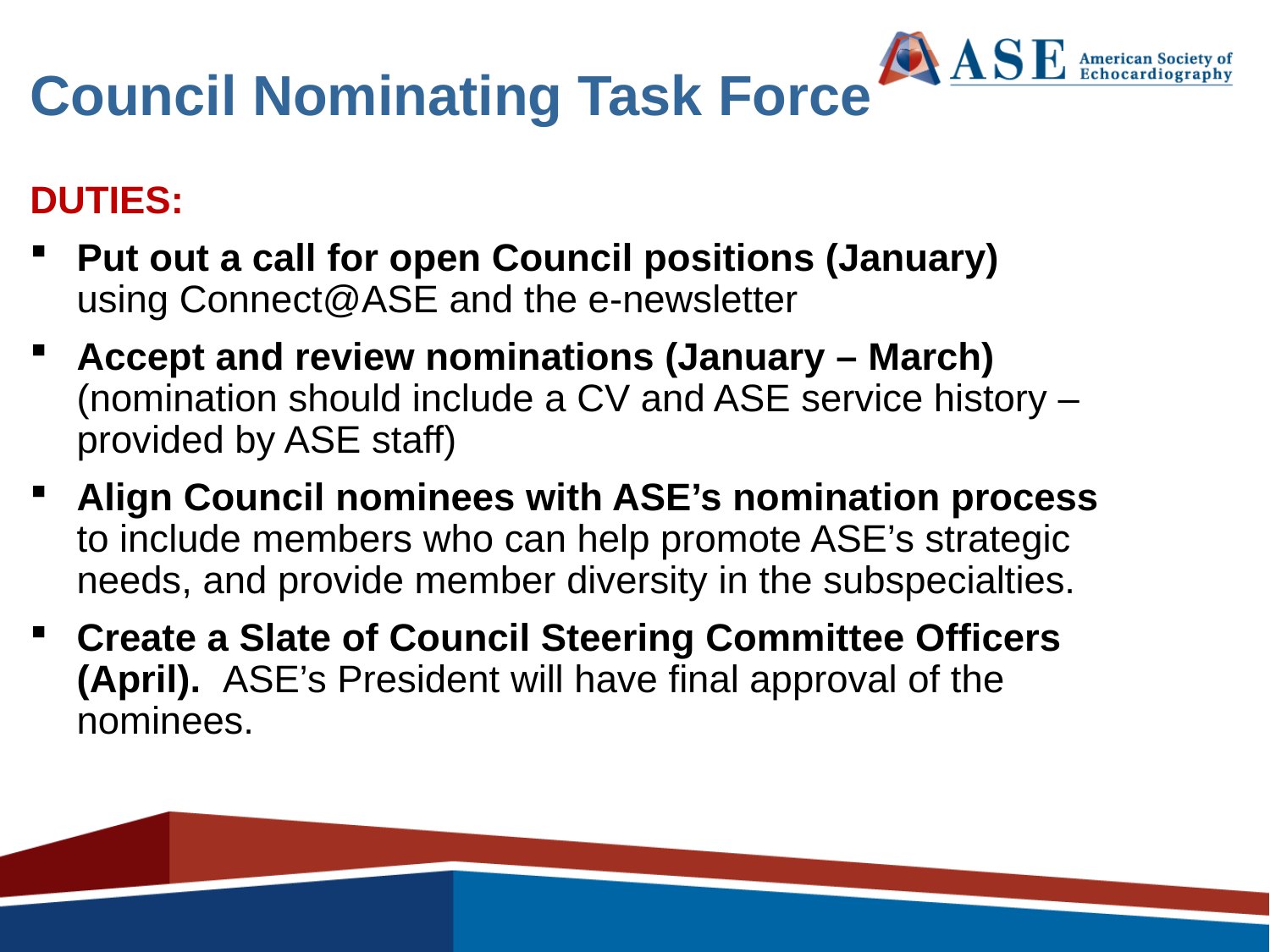

# Council Nominating Task Force
DUTIES:
Put out a call for open Council positions (January) using Connect@ASE and the e-newsletter
Accept and review nominations (January – March) (nomination should include a CV and ASE service history – provided by ASE staff)
Align Council nominees with ASE’s nomination process to include members who can help promote ASE’s strategic needs, and provide member diversity in the subspecialties.
Create a Slate of Council Steering Committee Officers (April).  ASE’s President will have final approval of the nominees.